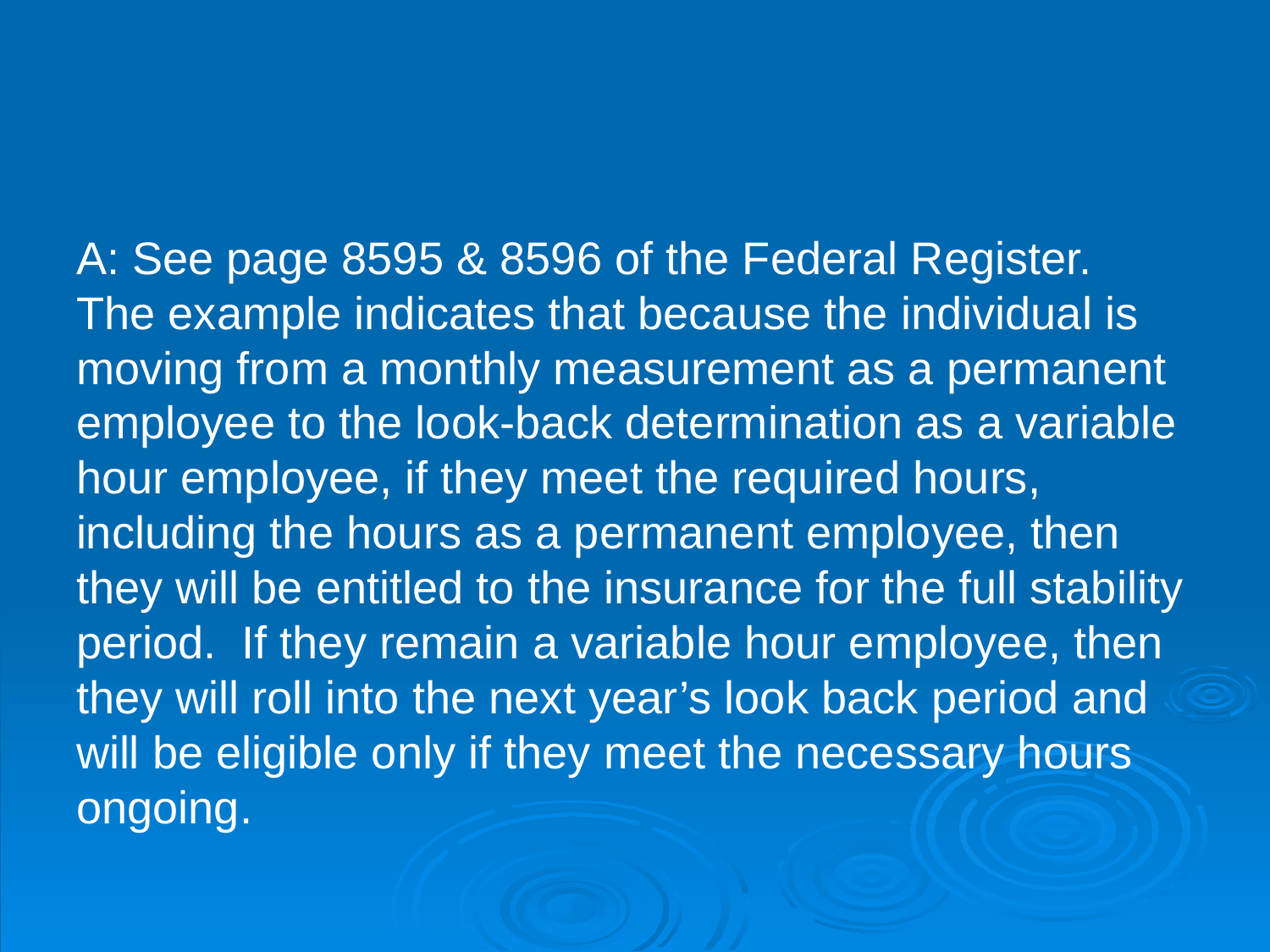

#
A: See page 8595 & 8596 of the Federal Register.  The example indicates that because the individual is moving from a monthly measurement as a permanent employee to the look-back determination as a variable hour employee, if they meet the required hours, including the hours as a permanent employee, then they will be entitled to the insurance for the full stability period.  If they remain a variable hour employee, then they will roll into the next year’s look back period and will be eligible only if they meet the necessary hours ongoing.